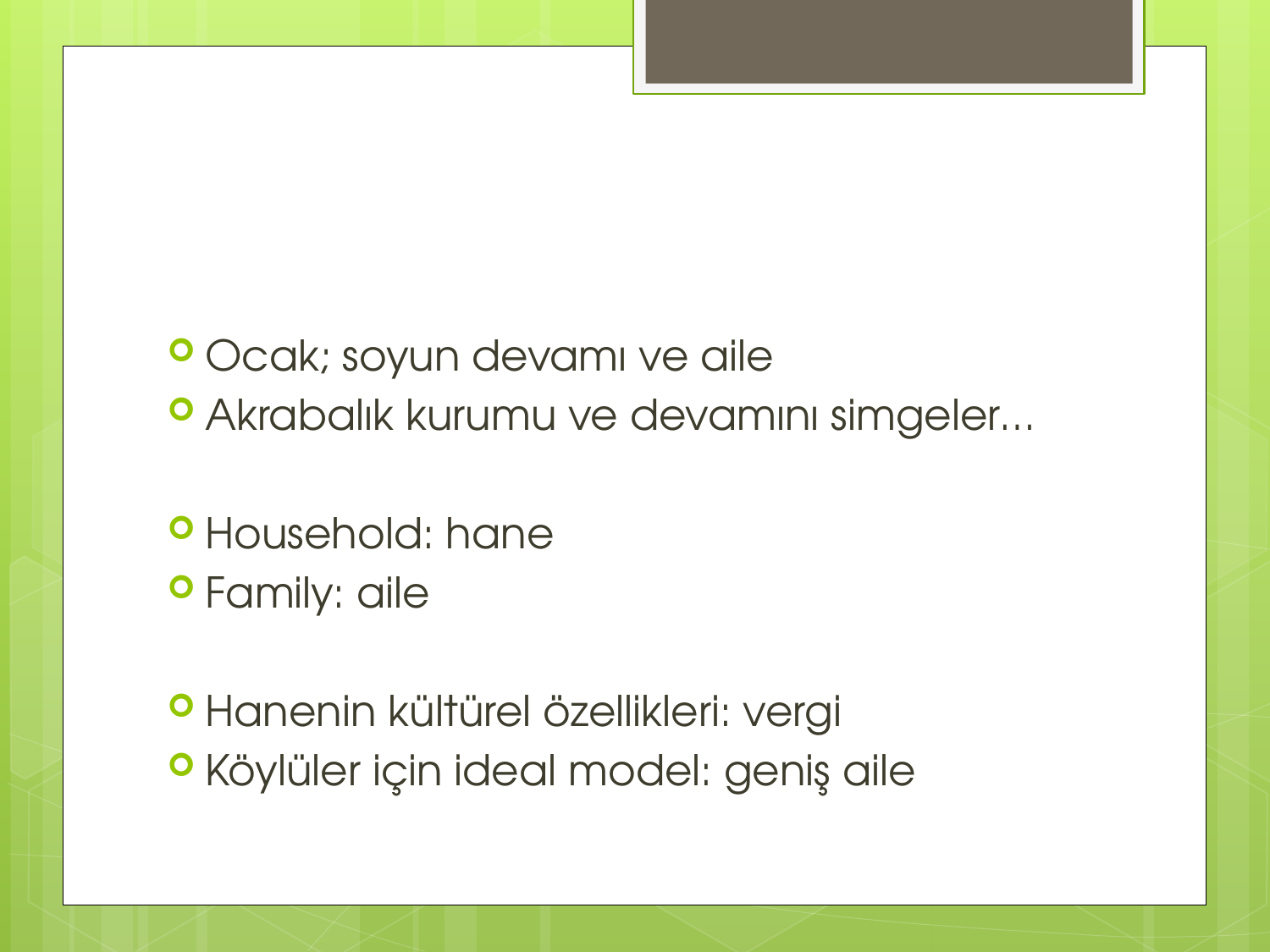

#
Ocak; soyun devamı ve aile
Akrabalık kurumu ve devamını simgeler…

Household: hane
Family: aile

Hanenin kültürel özellikleri: vergi
Köylüler için ideal model: geniş aile